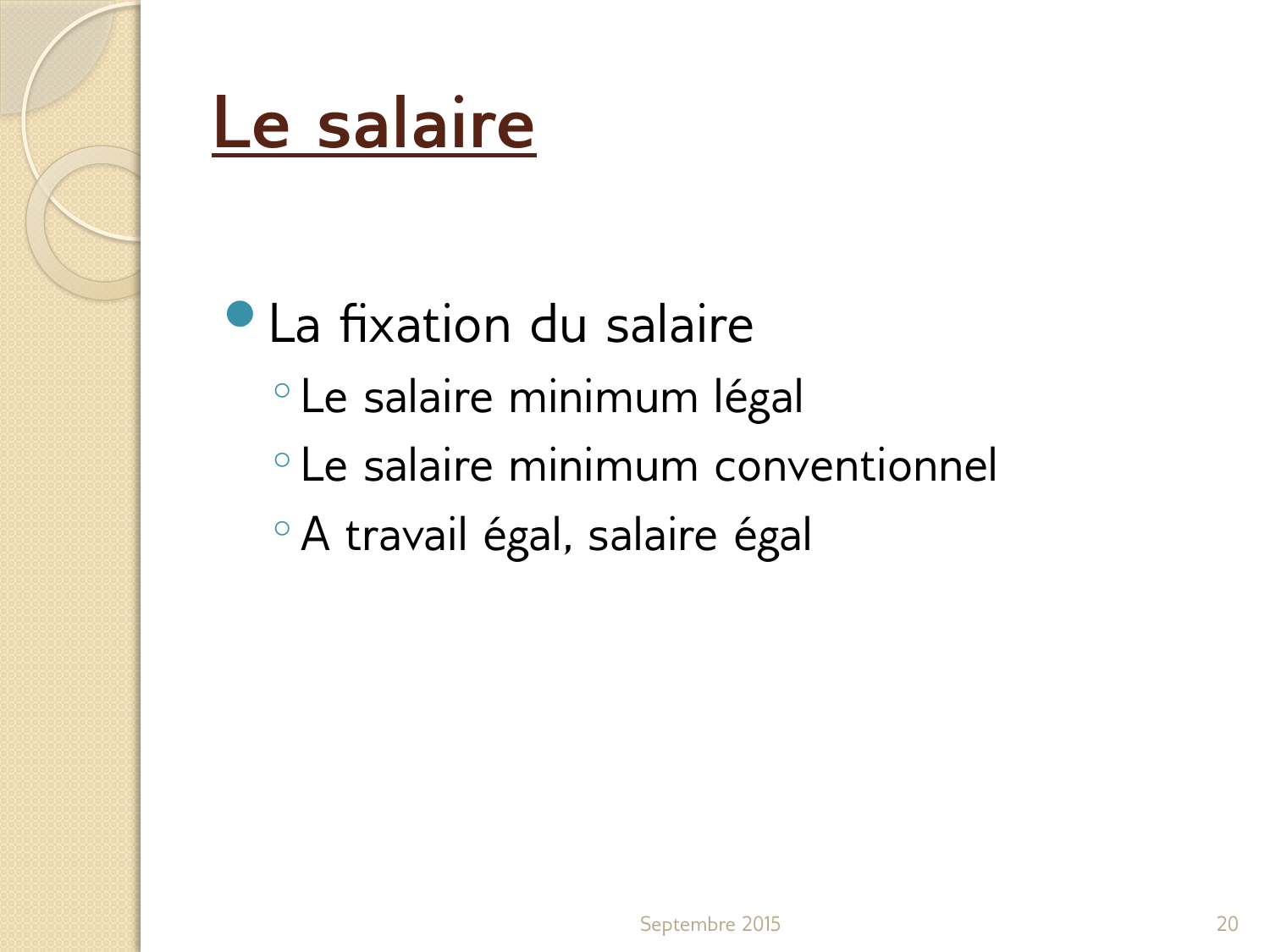

# Le salaire

La fixation du salaire
Le salaire minimum légal
Le salaire minimum conventionnel
A travail égal, salaire égal

Septembre 2015
20